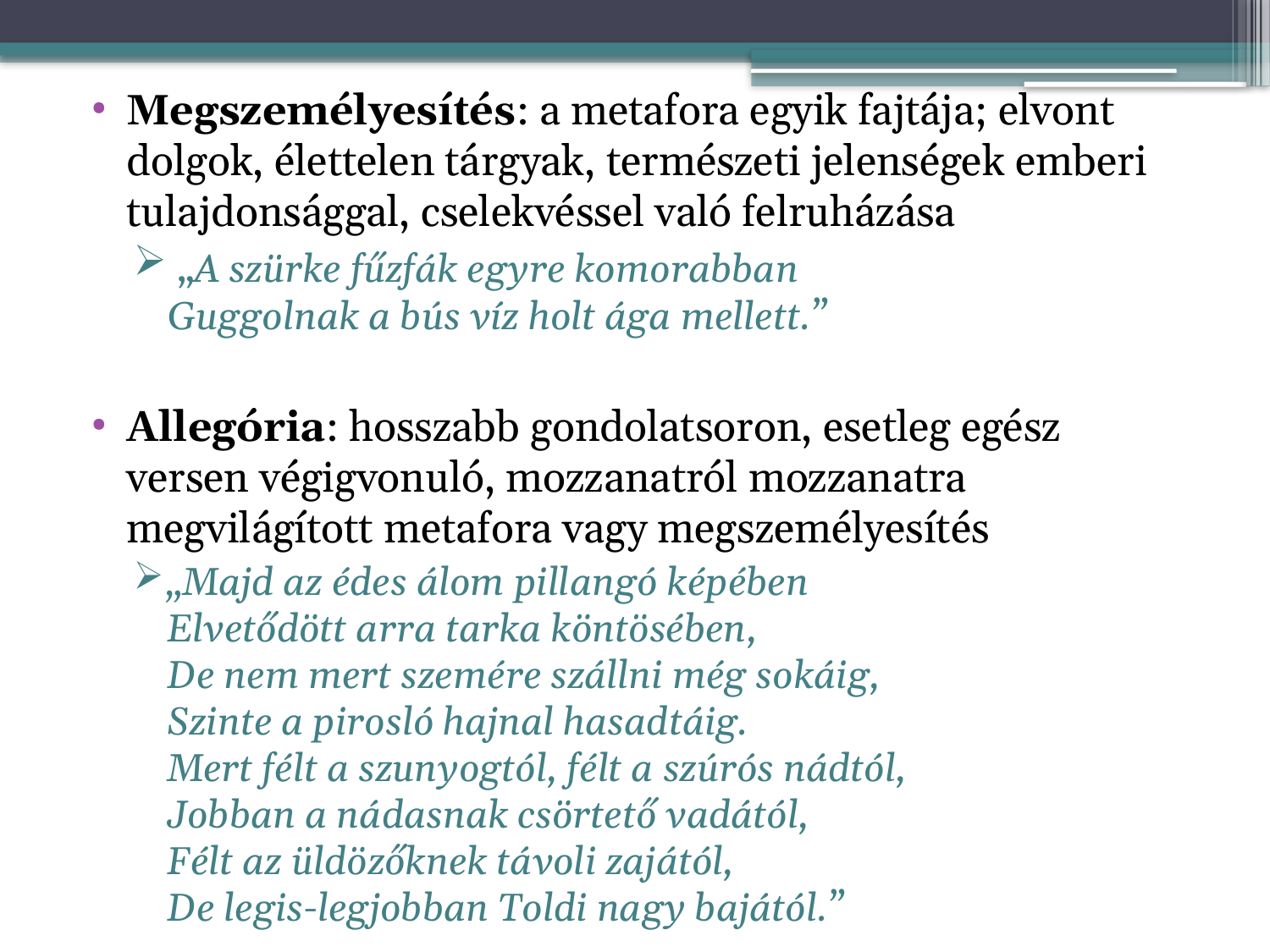

Megszemélyesítés: a metafora egyik fajtája; elvont dolgok, élettelen tárgyak, természeti jelenségek emberi tulajdonsággal, cselekvéssel való felruházása
 „A szürke fűzfák egyre komorabban
Guggolnak a bús víz holt ága mellett.”

Allegória: hosszabb gondolatsoron, esetleg egész versen végigvonuló, mozzanatról mozzanatra megvilágított metafora vagy megszemélyesítés
„Majd az édes álom pillangó képében
Elvetődött arra tarka köntösében,
De nem mert szemére szállni még sokáig,
Szinte a pirosló hajnal hasadtáig.
Mert félt a szunyogtól, félt a szúrós nádtól,
Jobban a nádasnak csörtető vadától,
Félt az üldözőknek távoli zajától,
De legis-legjobban Toldi nagy bajától.”